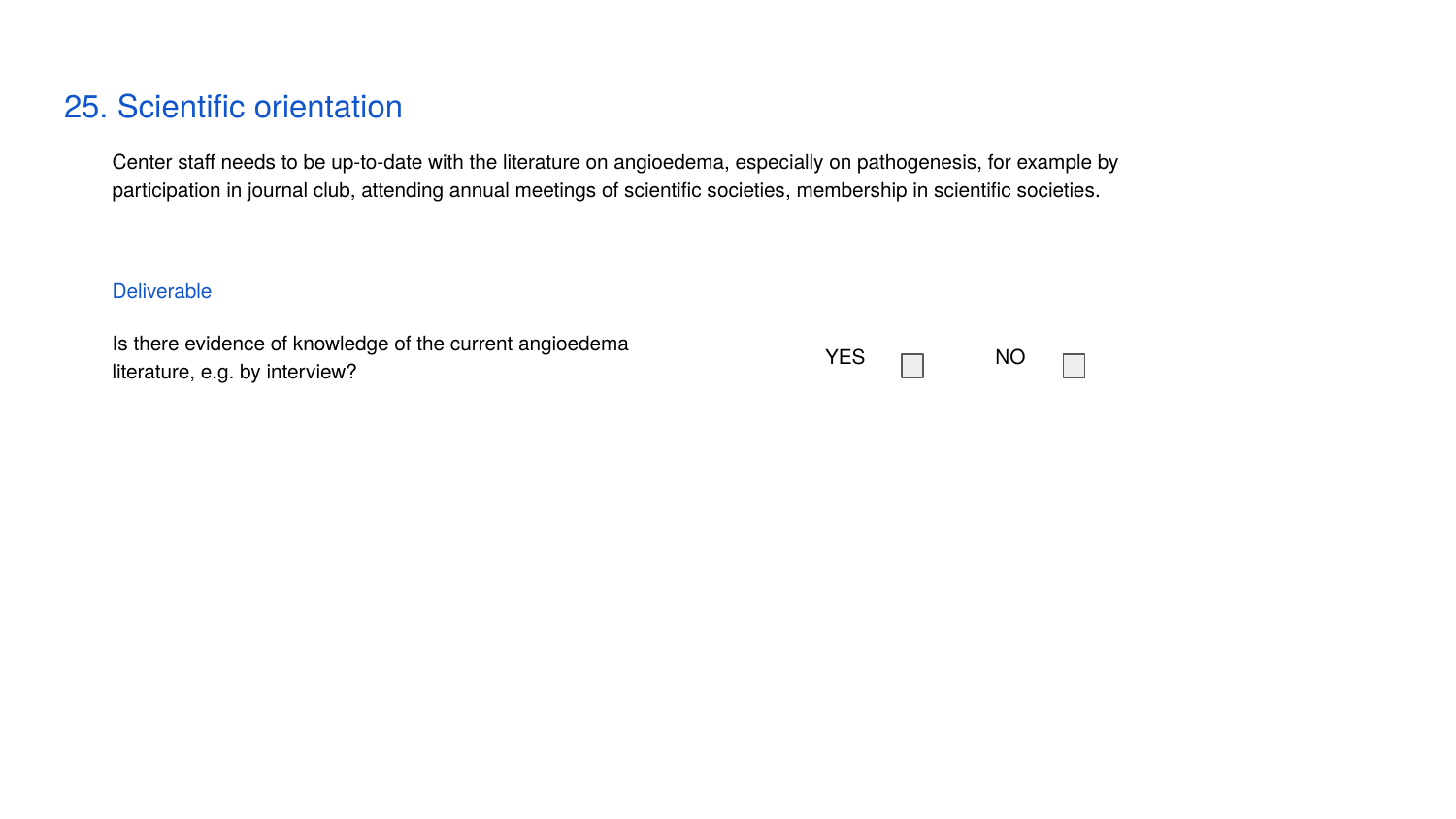

# 25. Scientific orientation

Center staff needs to be up-to-date with the literature on angioedema, especially on pathogenesis, for example by participation in journal club, attending annual meetings of scientific societies, membership in scientific societies.
Deliverable
Is there evidence of knowledge of the current angioedema literature, e.g. by interview?
YES
NO